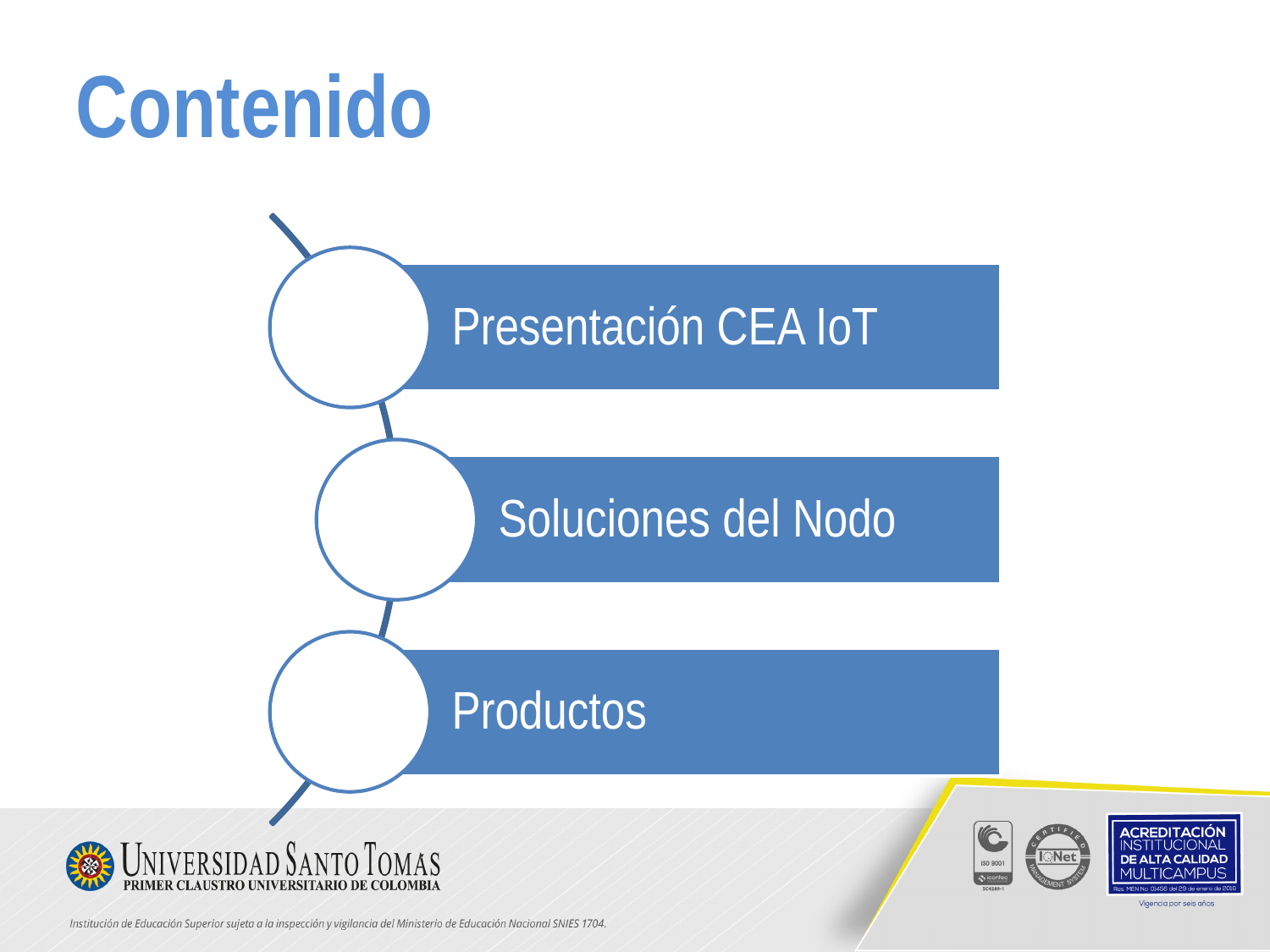

# Contenido
Presentación CEA IoT
Soluciones del Nodo
Productos